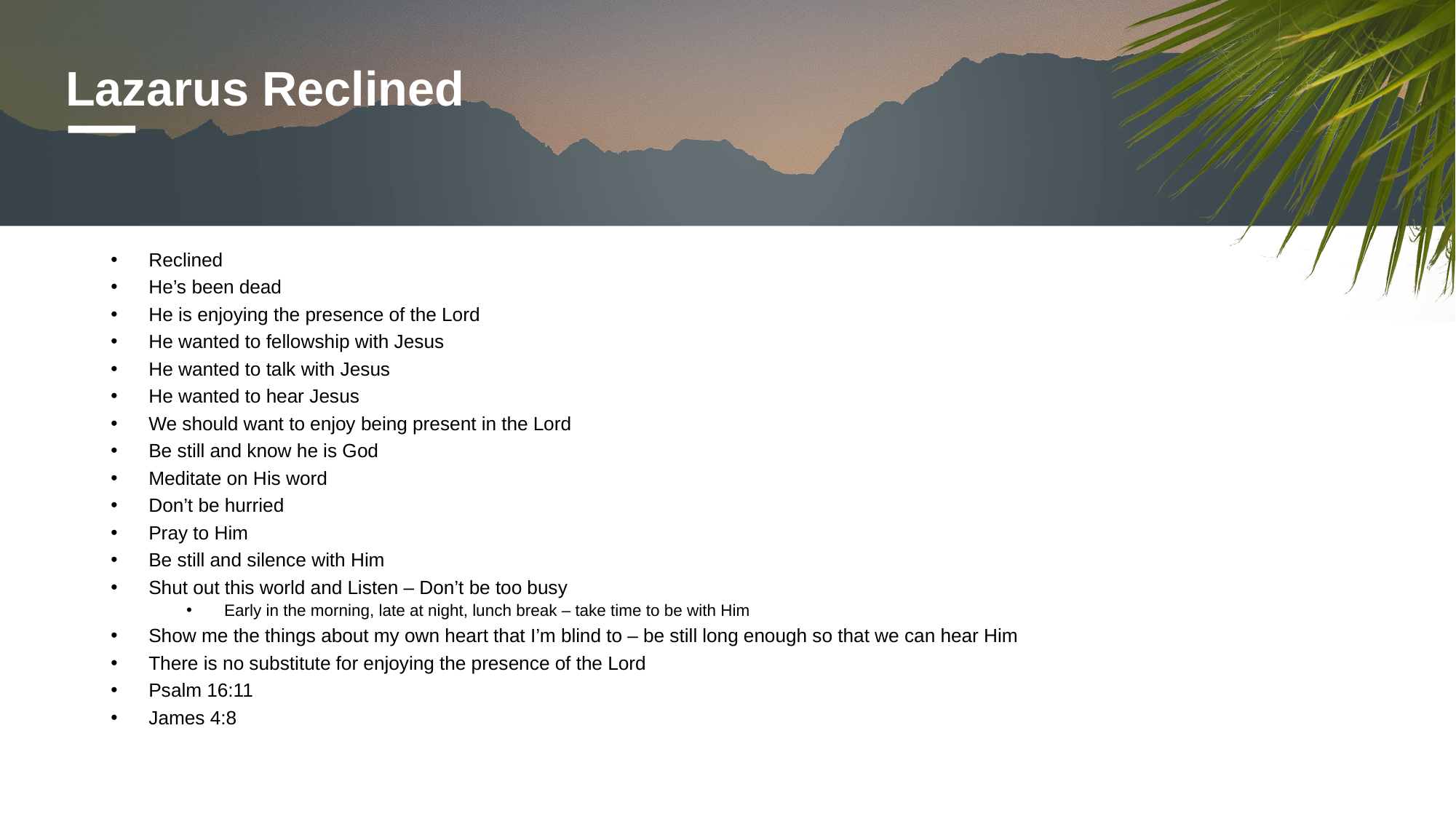

# Lazarus Reclined
Reclined
He’s been dead
He is enjoying the presence of the Lord
He wanted to fellowship with Jesus
He wanted to talk with Jesus
He wanted to hear Jesus
We should want to enjoy being present in the Lord
Be still and know he is God
Meditate on His word
Don’t be hurried
Pray to Him
Be still and silence with Him
Shut out this world and Listen – Don’t be too busy
Early in the morning, late at night, lunch break – take time to be with Him
Show me the things about my own heart that I’m blind to – be still long enough so that we can hear Him
There is no substitute for enjoying the presence of the Lord
Psalm 16:11
James 4:8